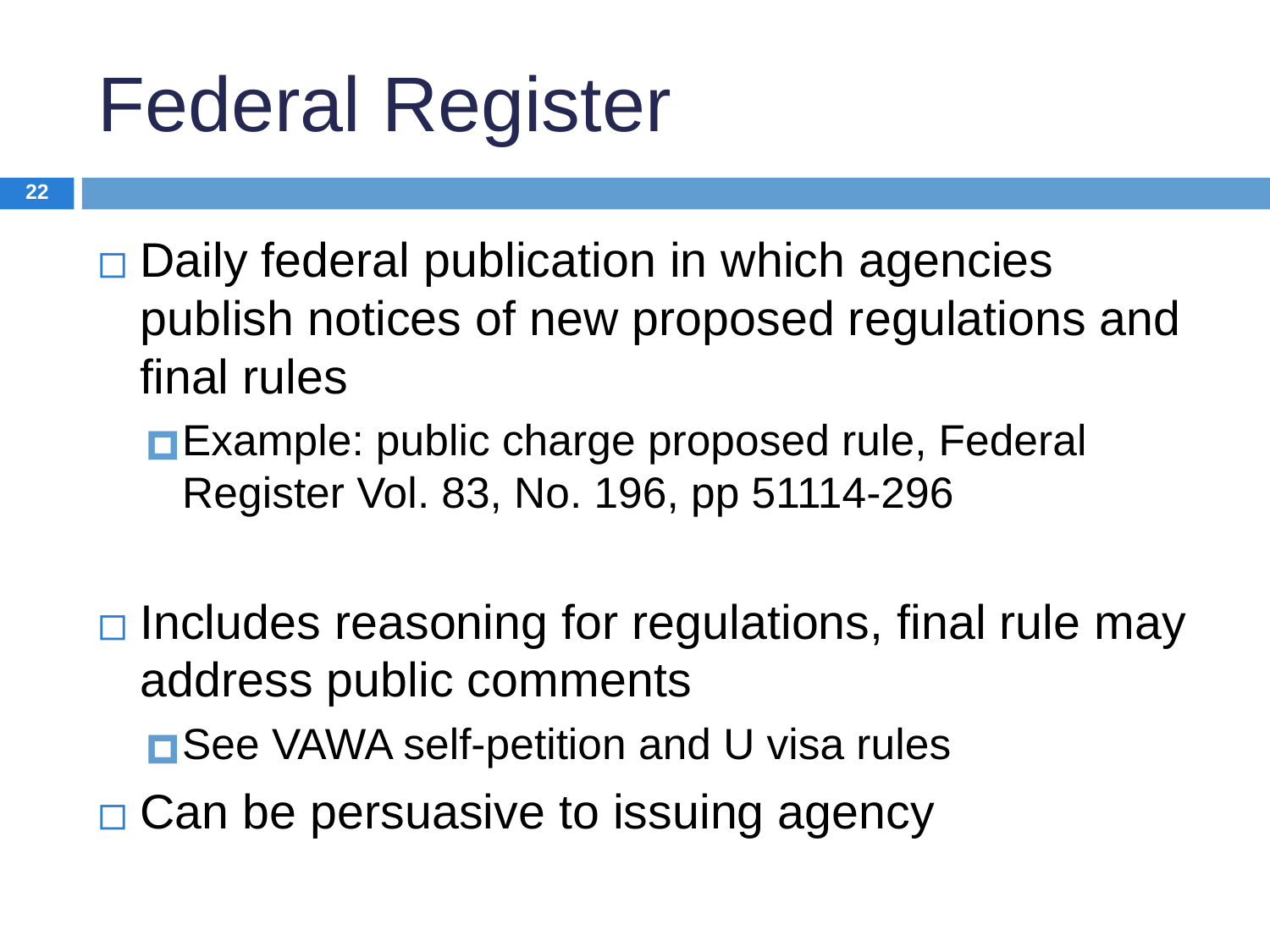

# Federal Register
22
Daily federal publication in which agencies publish notices of new proposed regulations and final rules
Example: public charge proposed rule, Federal Register Vol. 83, No. 196, pp 51114-296

Includes reasoning for regulations, final rule may address public comments
See VAWA self-petition and U visa rules
Can be persuasive to issuing agency